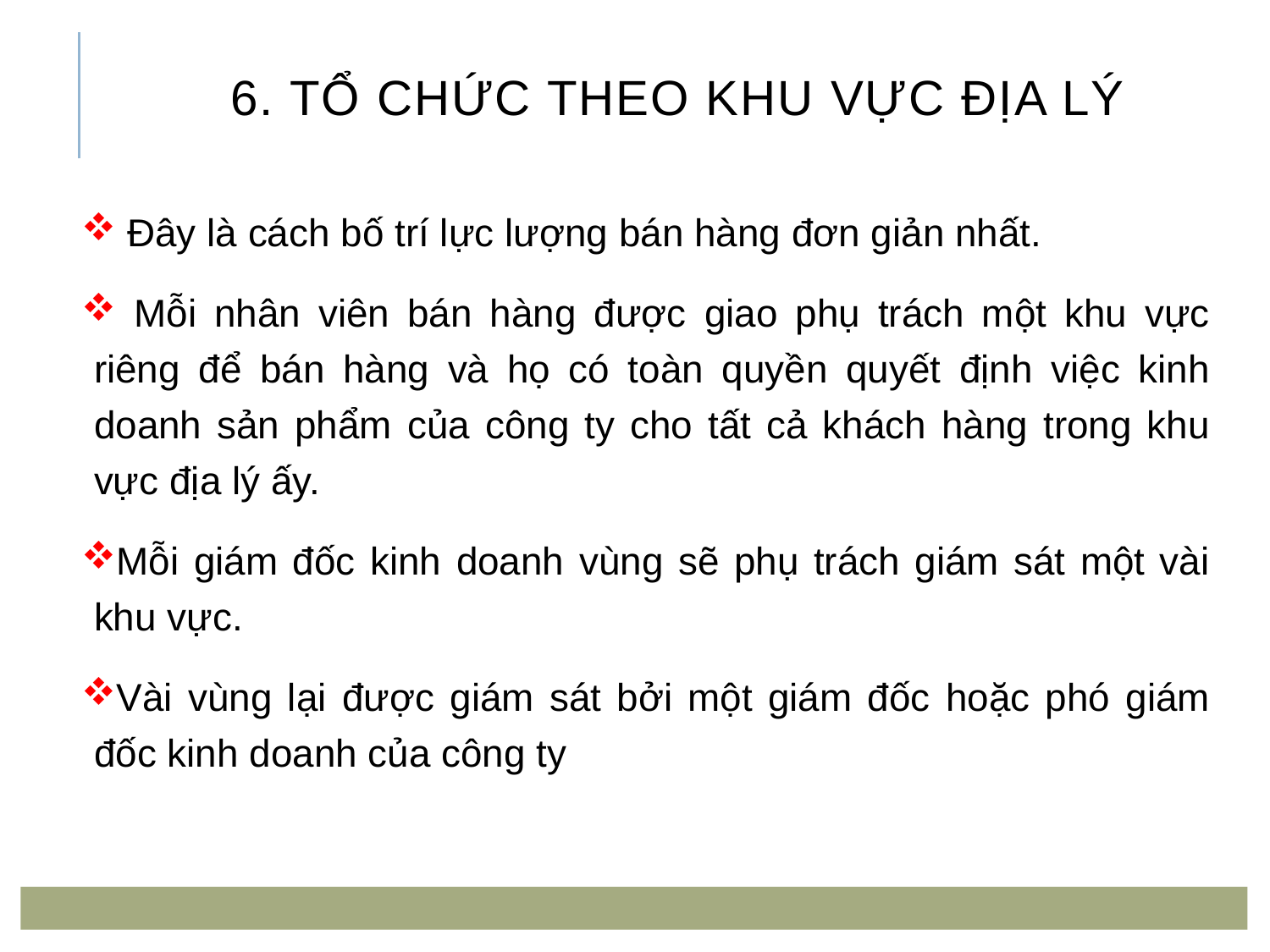

# 6. Tổ chức theo khu vực địa lý
 Đây là cách bố trí lực lượng bán hàng đơn giản nhất.
 Mỗi nhân viên bán hàng được giao phụ trách một khu vực riêng để bán hàng và họ có toàn quyền quyết định việc kinh doanh sản phẩm của công ty cho tất cả khách hàng trong khu vực địa lý ấy.
Mỗi giám đốc kinh doanh vùng sẽ phụ trách giám sát một vài khu vực.
Vài vùng lại được giám sát bởi một giám đốc hoặc phó giám đốc kinh doanh của công ty